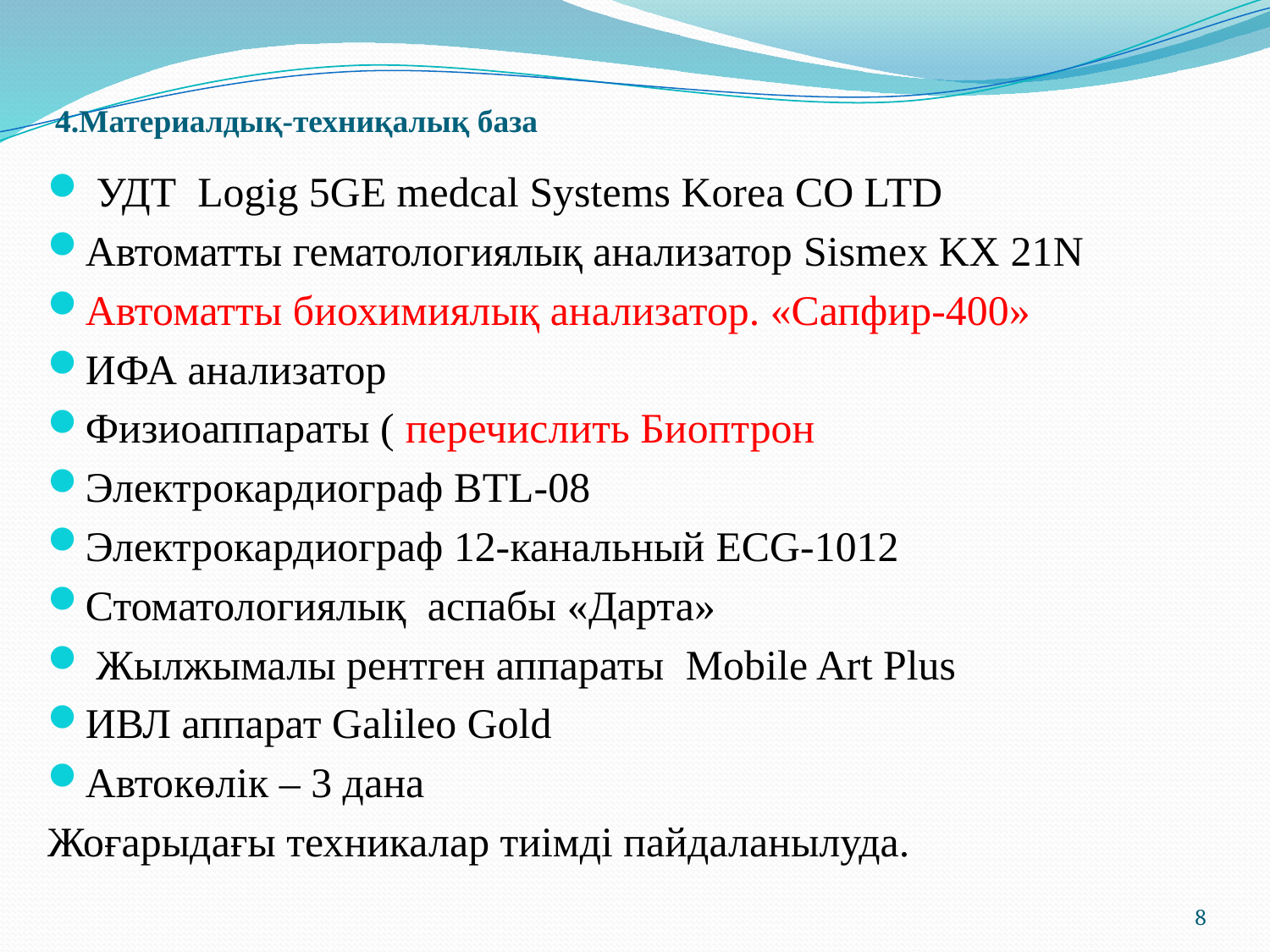

# 4.Материалдық-техниқалық база
 УДТ  Logig 5GE medcal Systems Korea CO LTD
Автоматты гематологиялық анализатор Sismex KX 21N
Автоматты биохимиялық анализатор. «Сапфир-400»
ИФА анализатор
Физиоаппараты ( перечислить Биоптрон
Электрокардиограф ВTL-08
Электрокардиограф 12-канальный ECG-1012
Стоматологиялық  аспабы «Дарта»
 Жылжымалы рентген аппараты  Mobile Art Plus
ИВЛ аппарат Galileo Gold
Автокөлік – 3 дана
Жоғарыдағы техникалар тиімді пайдаланылуда.
8